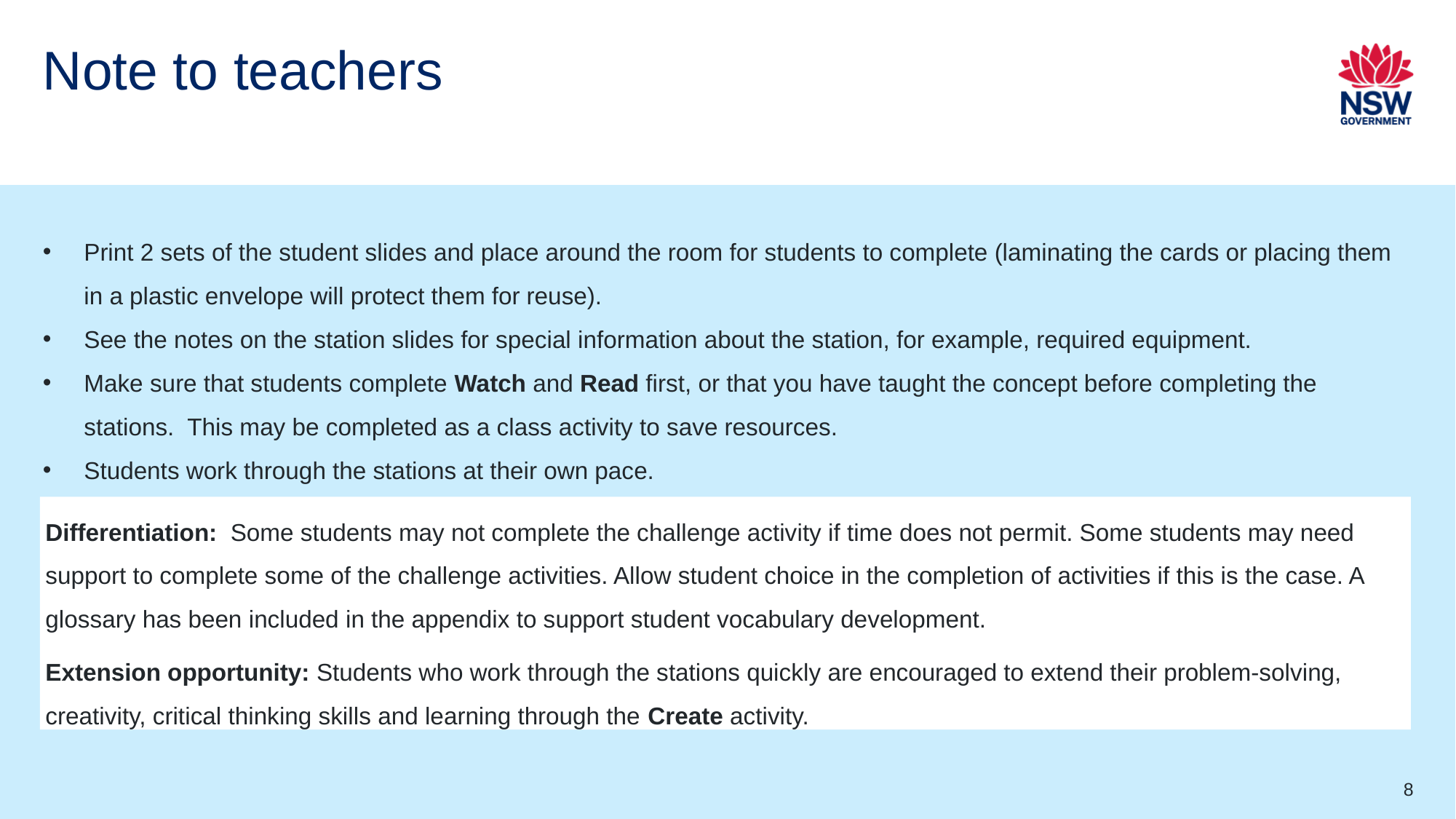

# Note to teachers
Print 2 sets of the student slides and place around the room for students to complete (laminating the cards or placing them in a plastic envelope will protect them for reuse).
See the notes on the station slides for special information about the station, for example, required equipment.
Make sure that students complete Watch and Read first, or that you have taught the concept before completing the stations.  This may be completed as a class activity to save resources.
Students work through the stations at their own pace.
Differentiation:  Some students may not complete the challenge activity if time does not permit. Some students may need support to complete some of the challenge activities. Allow student choice in the completion of activities if this is the case. A glossary has been included in the appendix to support student vocabulary development.
Extension opportunity: Students who work through the stations quickly are encouraged to extend their problem-solving, creativity, critical thinking skills and learning through the Create activity.
8